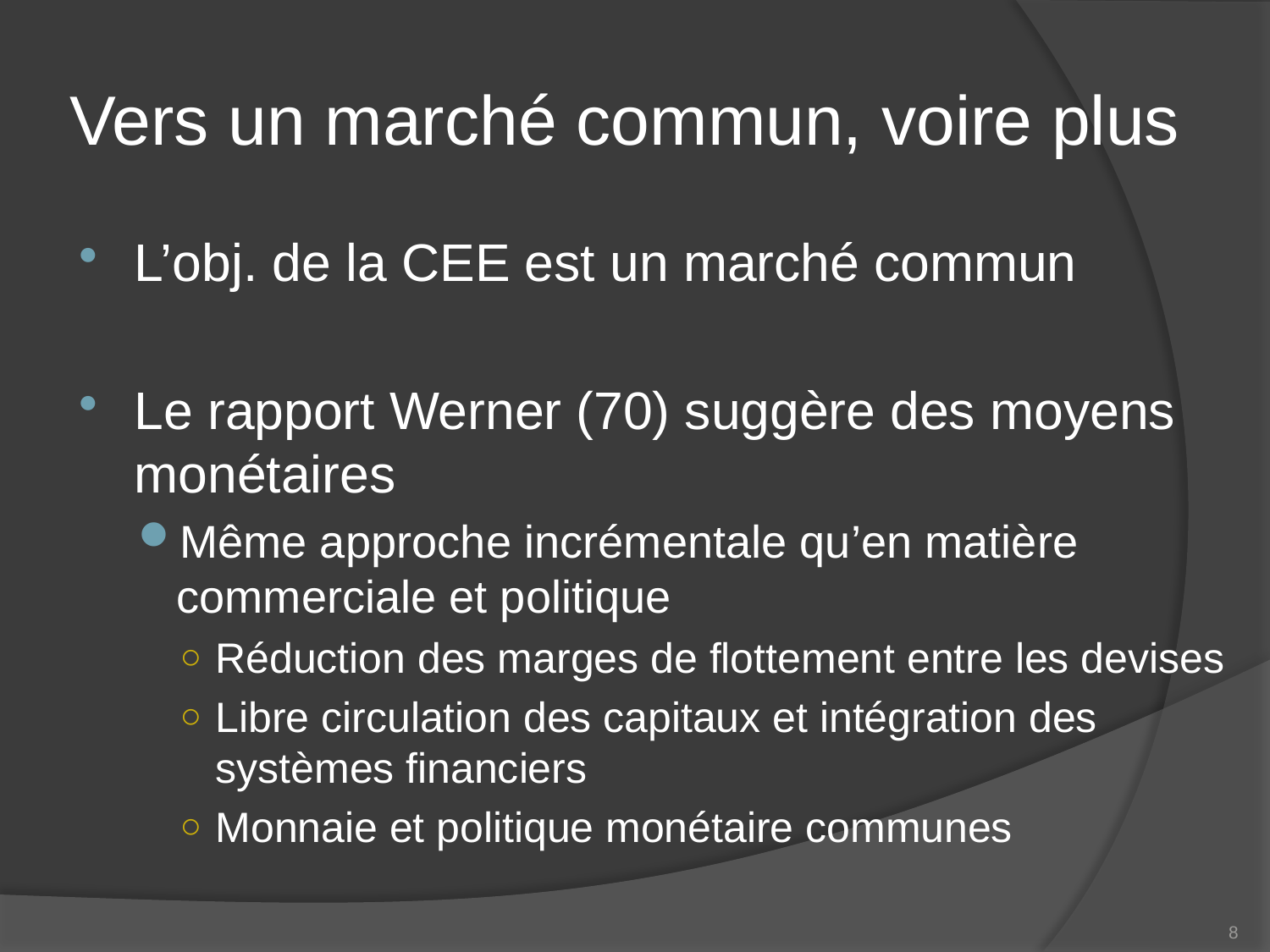

# Vers un marché commun, voire plus
L’obj. de la CEE est un marché commun

Le rapport Werner (70) suggère des moyens monétaires
Même approche incrémentale qu’en matière commerciale et politique
Réduction des marges de flottement entre les devises
Libre circulation des capitaux et intégration des systèmes financiers
Monnaie et politique monétaire communes
8